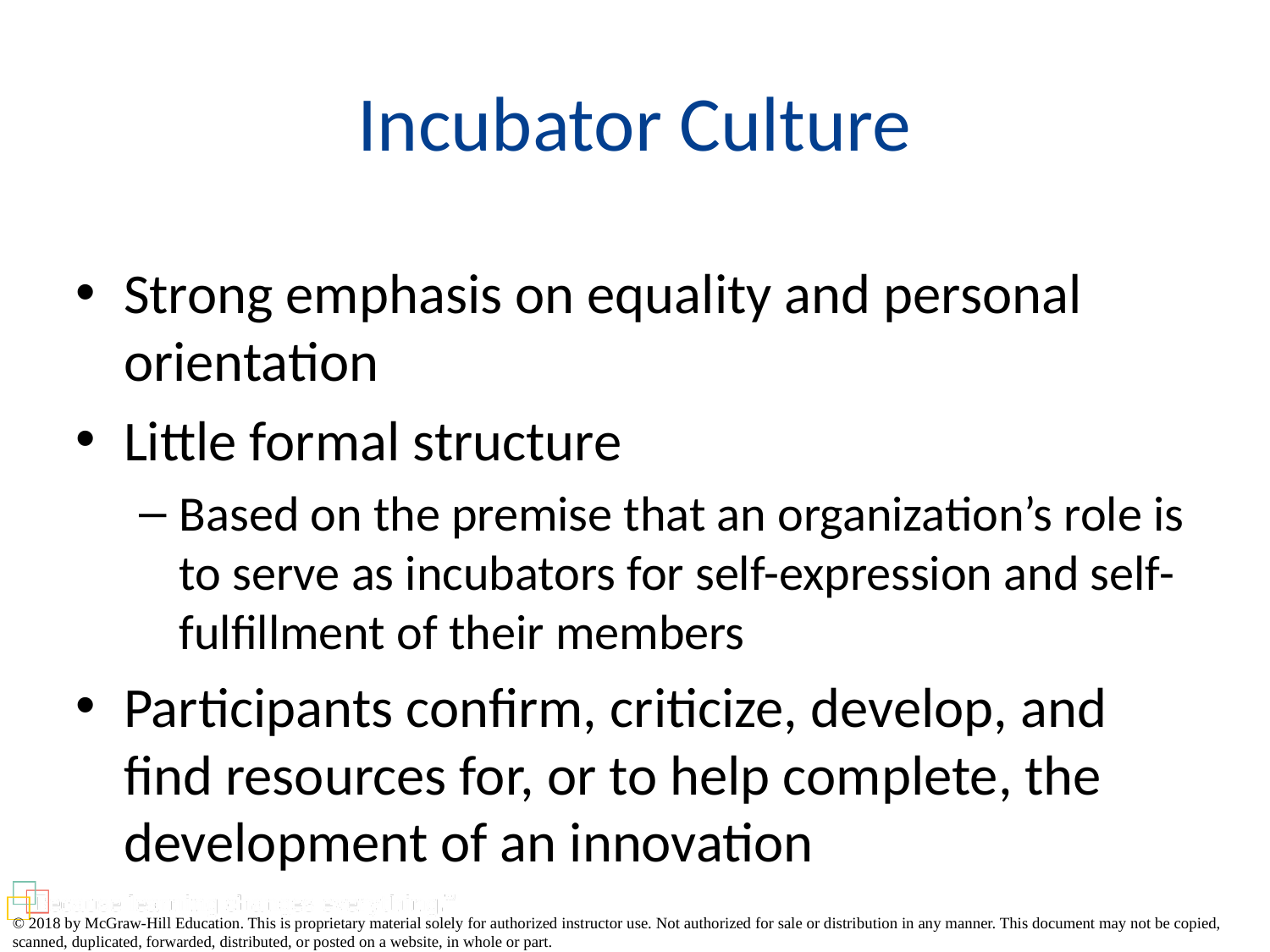

# Incubator Culture
Strong emphasis on equality and personal orientation
Little formal structure
Based on the premise that an organization’s role is to serve as incubators for self-expression and self-fulfillment of their members
Participants confirm, criticize, develop, and find resources for, or to help complete, the development of an innovation